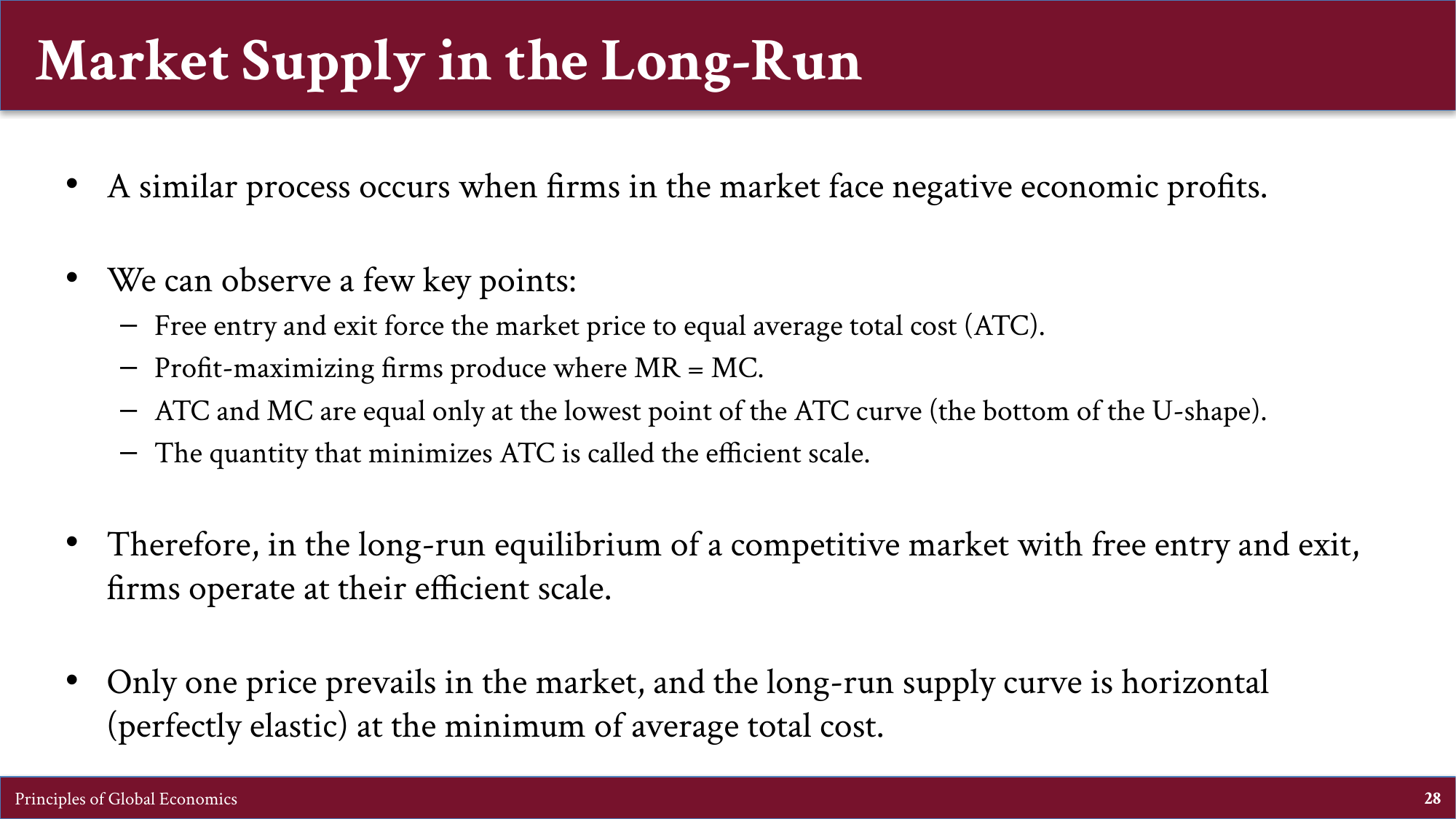

# Market Supply in the Long-Run
A similar process occurs when firms in the market face negative economic profits.

We can observe a few key points:
Free entry and exit force the market price to equal average total cost (ATC).
Profit-maximizing firms produce where MR = MC.
ATC and MC are equal only at the lowest point of the ATC curve (the bottom of the U-shape).
The quantity that minimizes ATC is called the efficient scale.

Therefore, in the long-run equilibrium of a competitive market with free entry and exit, firms operate at their efficient scale.

Only one price prevails in the market, and the long-run supply curve is horizontal (perfectly elastic) at the minimum of average total cost.

 Principles of Global Economics
28